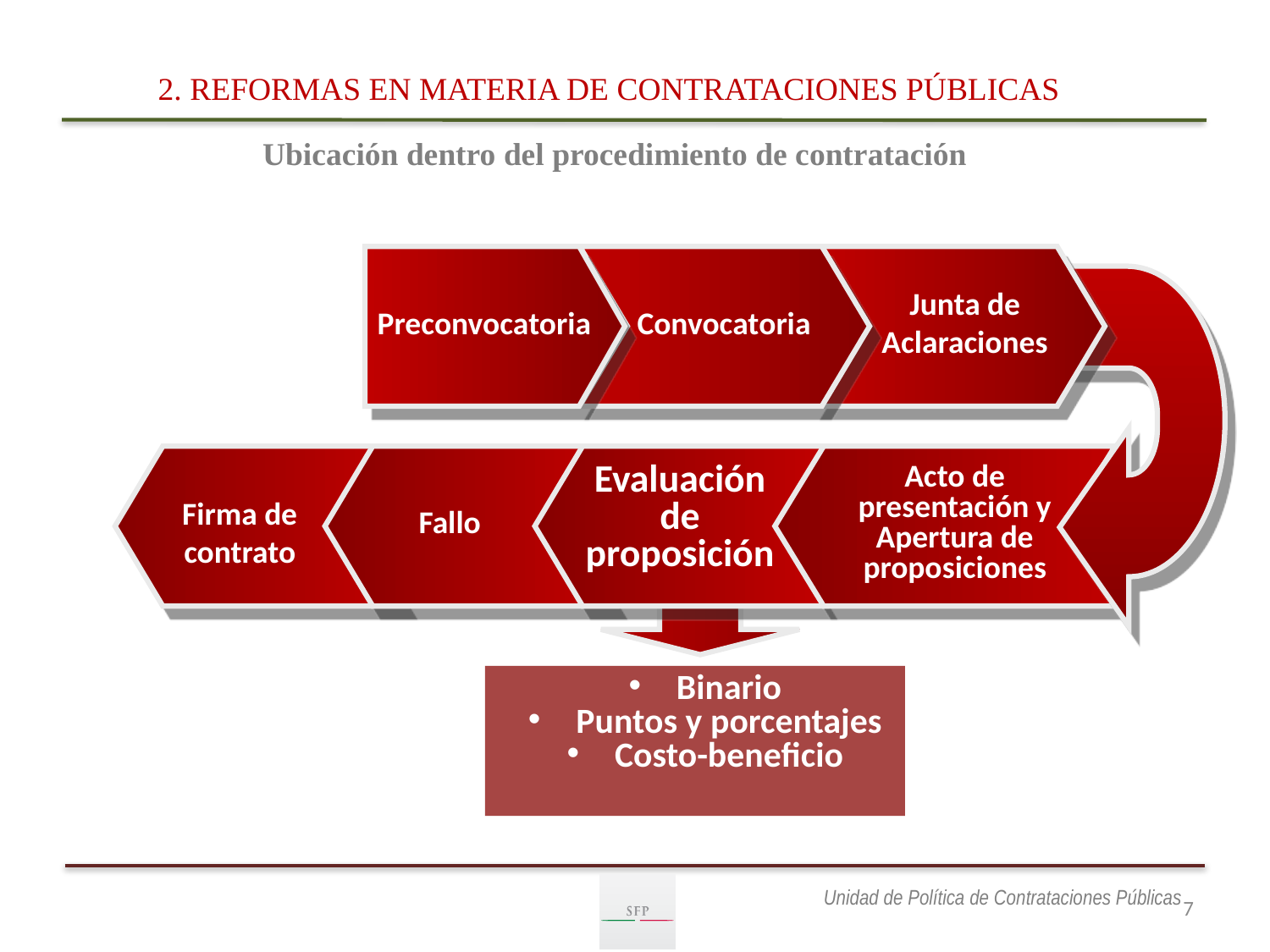

2. REFORMAS EN MATERIA DE CONTRATACIONES PÚBLICAS
# Ubicación dentro del procedimiento de contratación

Junta de
Aclaraciones
Preconvocatoria
Convocatoria

Evaluación de proposición
Acto de presentación y
Apertura de proposiciones
Firma de contrato
Fallo

Binario
Puntos y porcentajes
Costo-beneficio
7